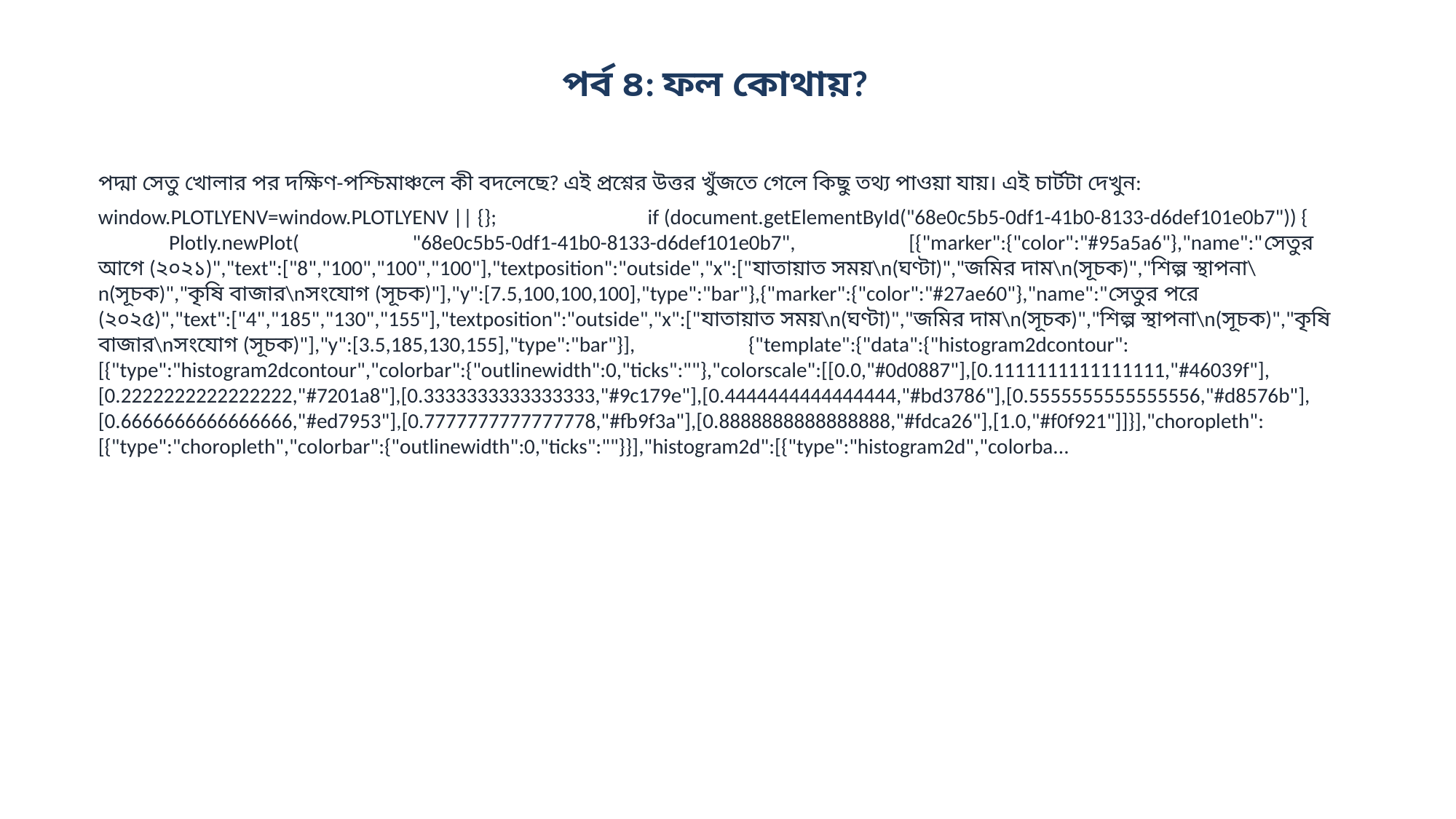

পর্ব ৪: ফল কোথায়?
পদ্মা সেতু খোলার পর দক্ষিণ-পশ্চিমাঞ্চলে কী বদলেছে? এই প্রশ্নের উত্তর খুঁজতে গেলে কিছু তথ্য পাওয়া যায়। এই চার্টটা দেখুন:
window.PLOTLYENV=window.PLOTLYENV || {};                                if (document.getElementById("68e0c5b5-0df1-41b0-8133-d6def101e0b7")) {                    Plotly.newPlot(                        "68e0c5b5-0df1-41b0-8133-d6def101e0b7",                        [{"marker":{"color":"#95a5a6"},"name":"সেতুর আগে (২০২১)","text":["8","100","100","100"],"textposition":"outside","x":["যাতায়াত সময়\n(ঘণ্টা)","জমির দাম\n(সূচক)","শিল্প স্থাপনা\n(সূচক)","কৃষি বাজার\nসংযোগ (সূচক)"],"y":[7.5,100,100,100],"type":"bar"},{"marker":{"color":"#27ae60"},"name":"সেতুর পরে (২০২৫)","text":["4","185","130","155"],"textposition":"outside","x":["যাতায়াত সময়\n(ঘণ্টা)","জমির দাম\n(সূচক)","শিল্প স্থাপনা\n(সূচক)","কৃষি বাজার\nসংযোগ (সূচক)"],"y":[3.5,185,130,155],"type":"bar"}],                        {"template":{"data":{"histogram2dcontour":[{"type":"histogram2dcontour","colorbar":{"outlinewidth":0,"ticks":""},"colorscale":[[0.0,"#0d0887"],[0.1111111111111111,"#46039f"],[0.2222222222222222,"#7201a8"],[0.3333333333333333,"#9c179e"],[0.4444444444444444,"#bd3786"],[0.5555555555555556,"#d8576b"],[0.6666666666666666,"#ed7953"],[0.7777777777777778,"#fb9f3a"],[0.8888888888888888,"#fdca26"],[1.0,"#f0f921"]]}],"choropleth":[{"type":"choropleth","colorbar":{"outlinewidth":0,"ticks":""}}],"histogram2d":[{"type":"histogram2d","colorba...